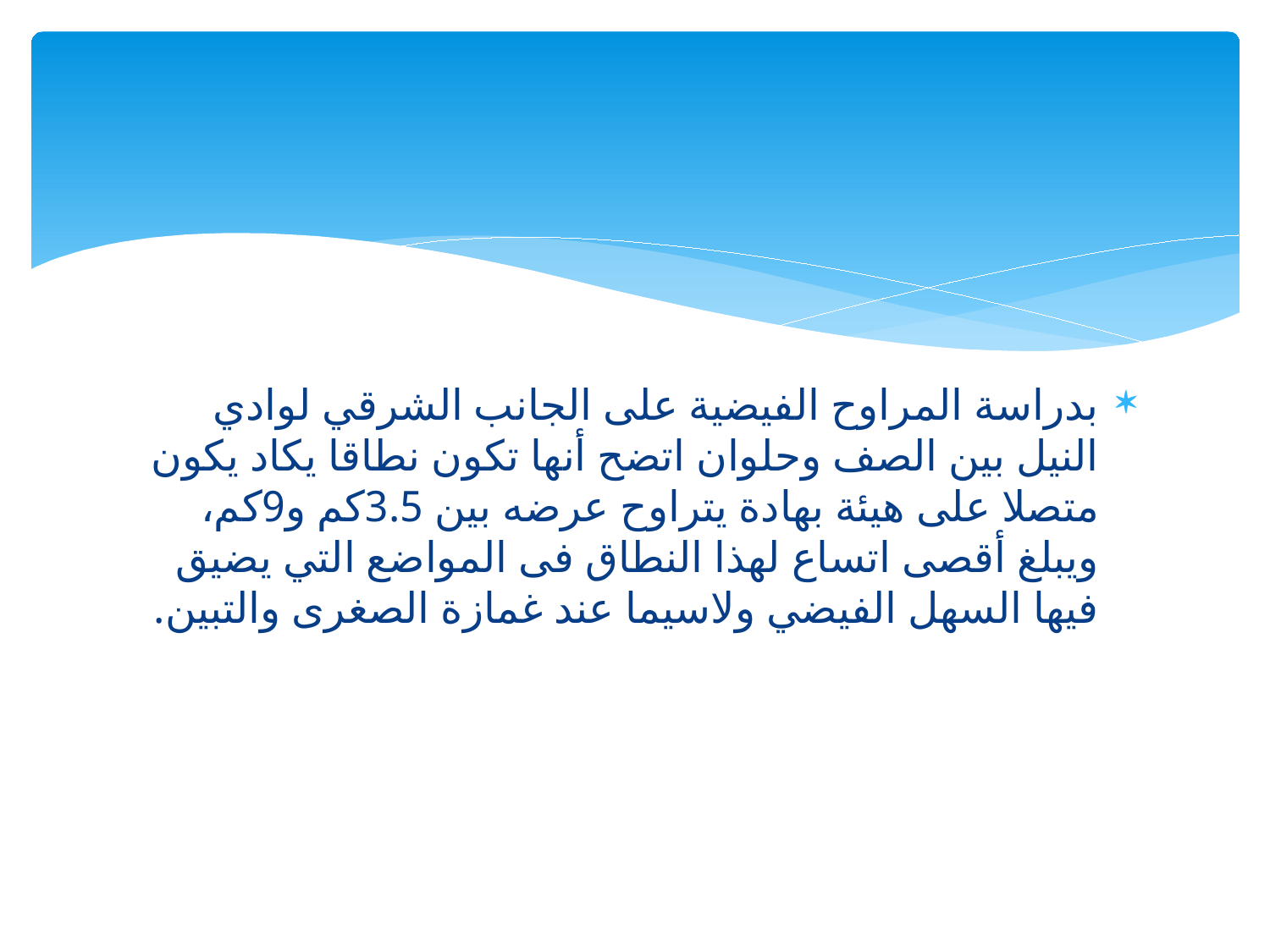

بدراسة المراوح الفيضية على الجانب الشرقي لوادي النيل بين الصف وحلوان اتضح أنها تكون نطاقا يكاد يكون متصلا على هيئة بهادة يتراوح عرضه بين 3.5كم و9كم، ويبلغ أقصى اتساع لهذا النطاق فى المواضع التي يضيق فيها السهل الفيضي ولاسيما عند غمازة الصغرى والتبين.